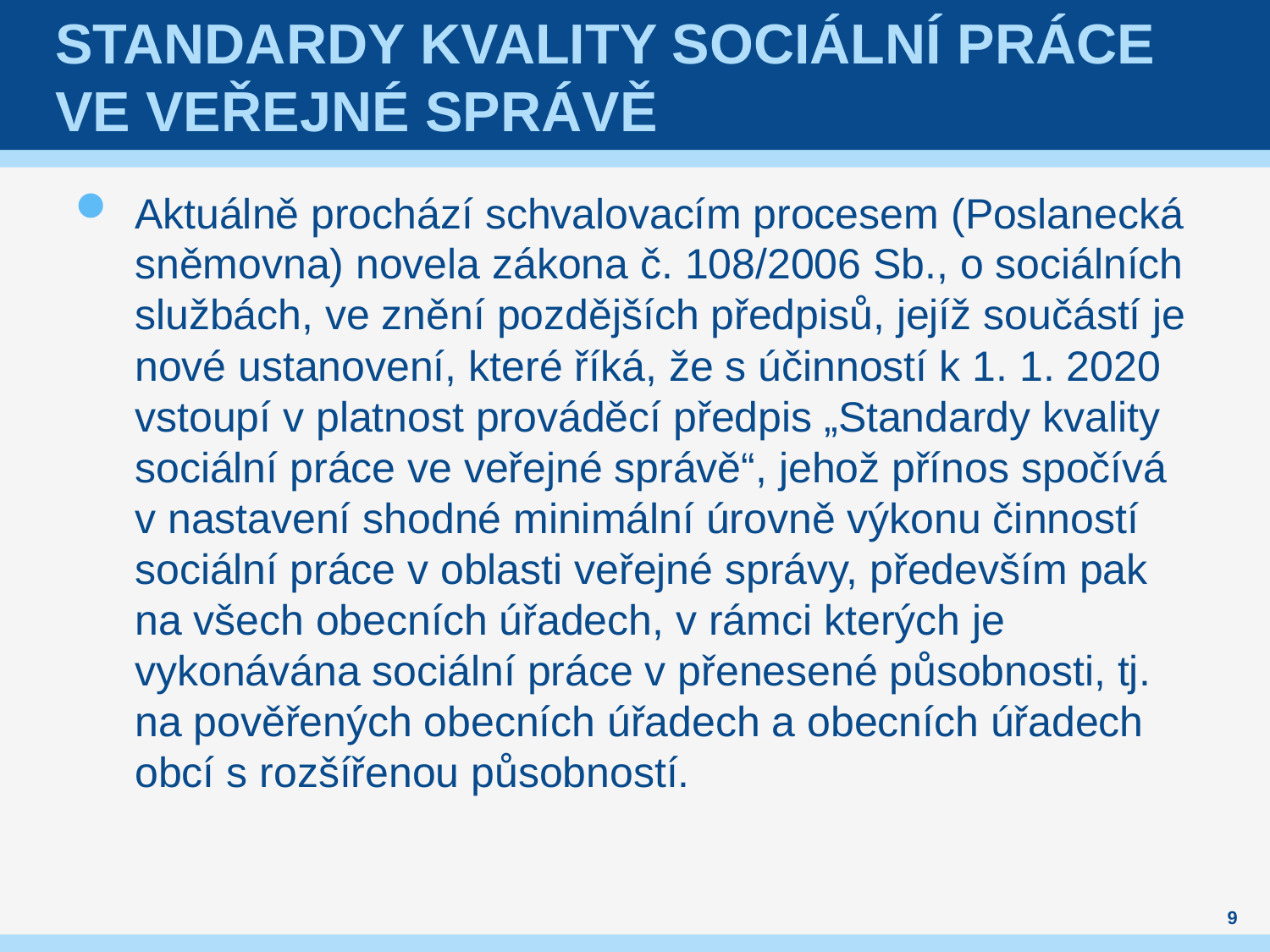

# Standardy kvality sociální práce ve veřejné správě
Aktuálně prochází schvalovacím procesem (Poslanecká sněmovna) novela zákona č. 108/2006 Sb., o sociálních službách, ve znění pozdějších předpisů, jejíž součástí je nové ustanovení, které říká, že s účinností k 1. 1. 2020 vstoupí v platnost prováděcí předpis „Standardy kvality sociální práce ve veřejné správě“, jehož přínos spočívá v nastavení shodné minimální úrovně výkonu činností sociální práce v oblasti veřejné správy, především pak na všech obecních úřadech, v rámci kterých je vykonávána sociální práce v přenesené působnosti, tj. na pověřených obecních úřadech a obecních úřadech obcí s rozšířenou působností.

9